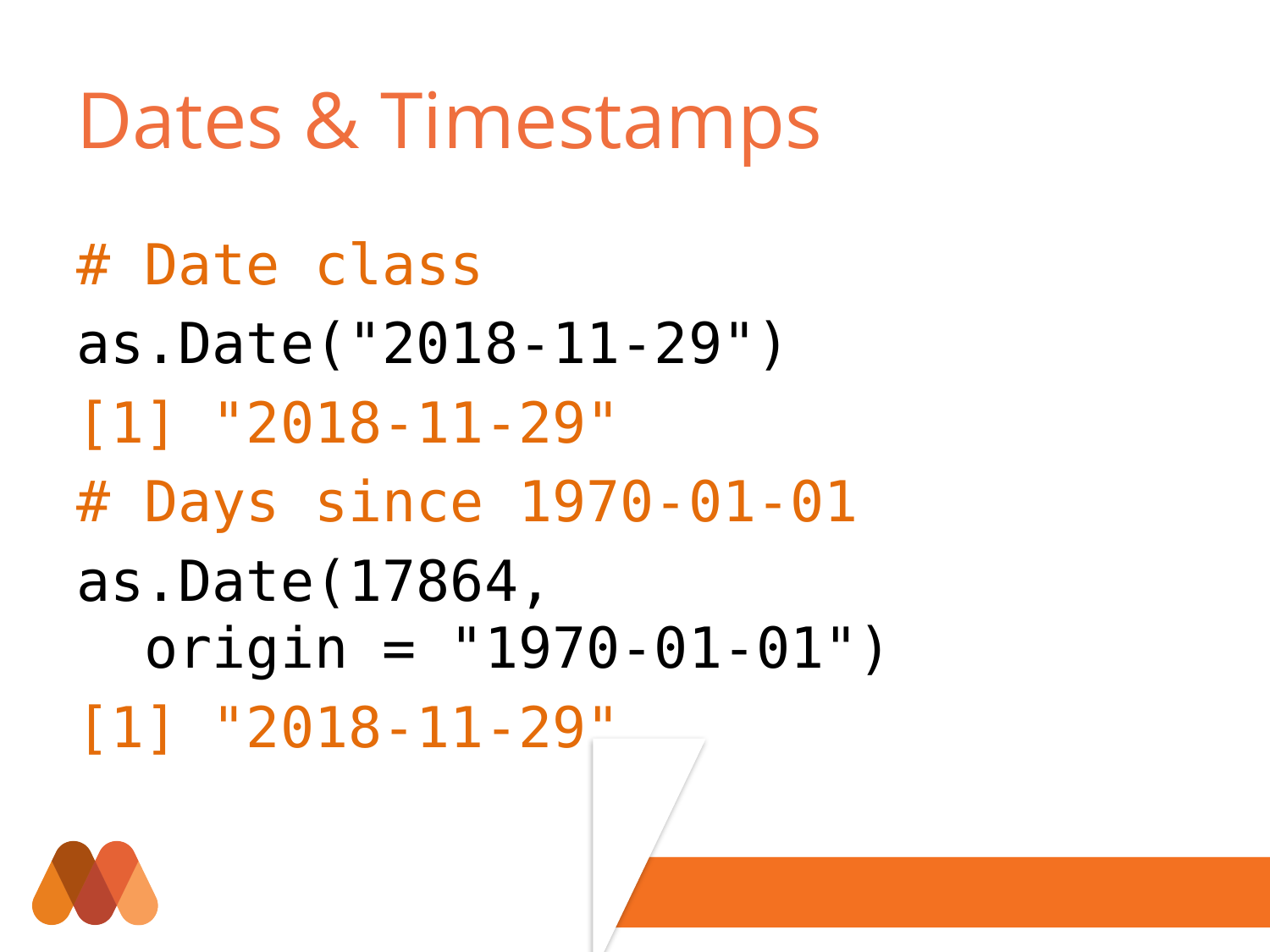

# Dates & Timestamps
# Date class
as.Date("2018-11-29")
[1] "2018-11-29"
# Days since 1970-01-01
as.Date(17864,
  origin = "1970-01-01")
[1] "2018-11-29"